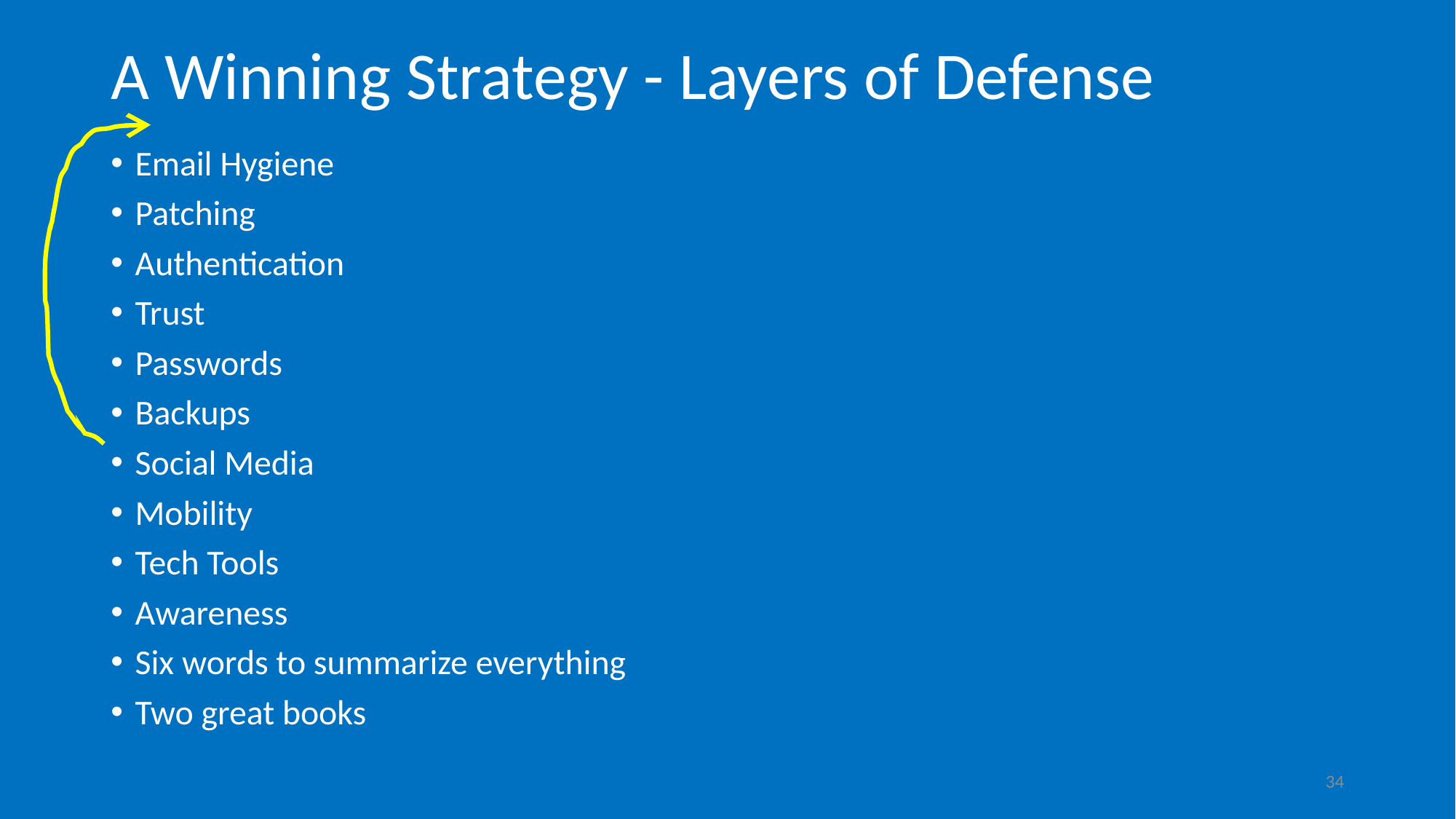

# A Winning Strategy - Layers of Defense

Email Hygiene
Patching
Authentication
Trust
Passwords
Backups
Social Media
Mobility
Tech Tools
Awareness
Six words to summarize everything
Two great books

34